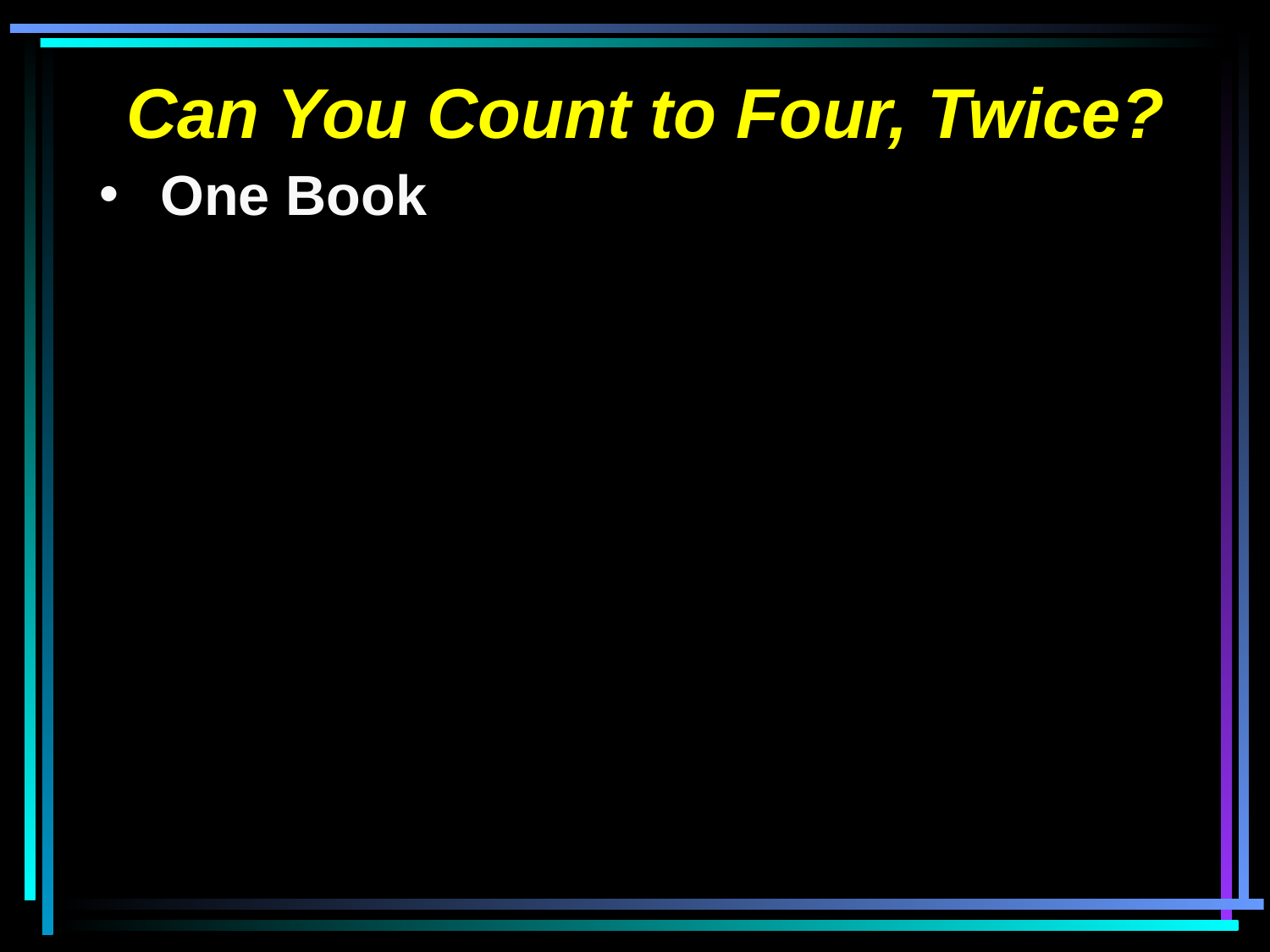

Can You Count to Four, Twice?
  One Book